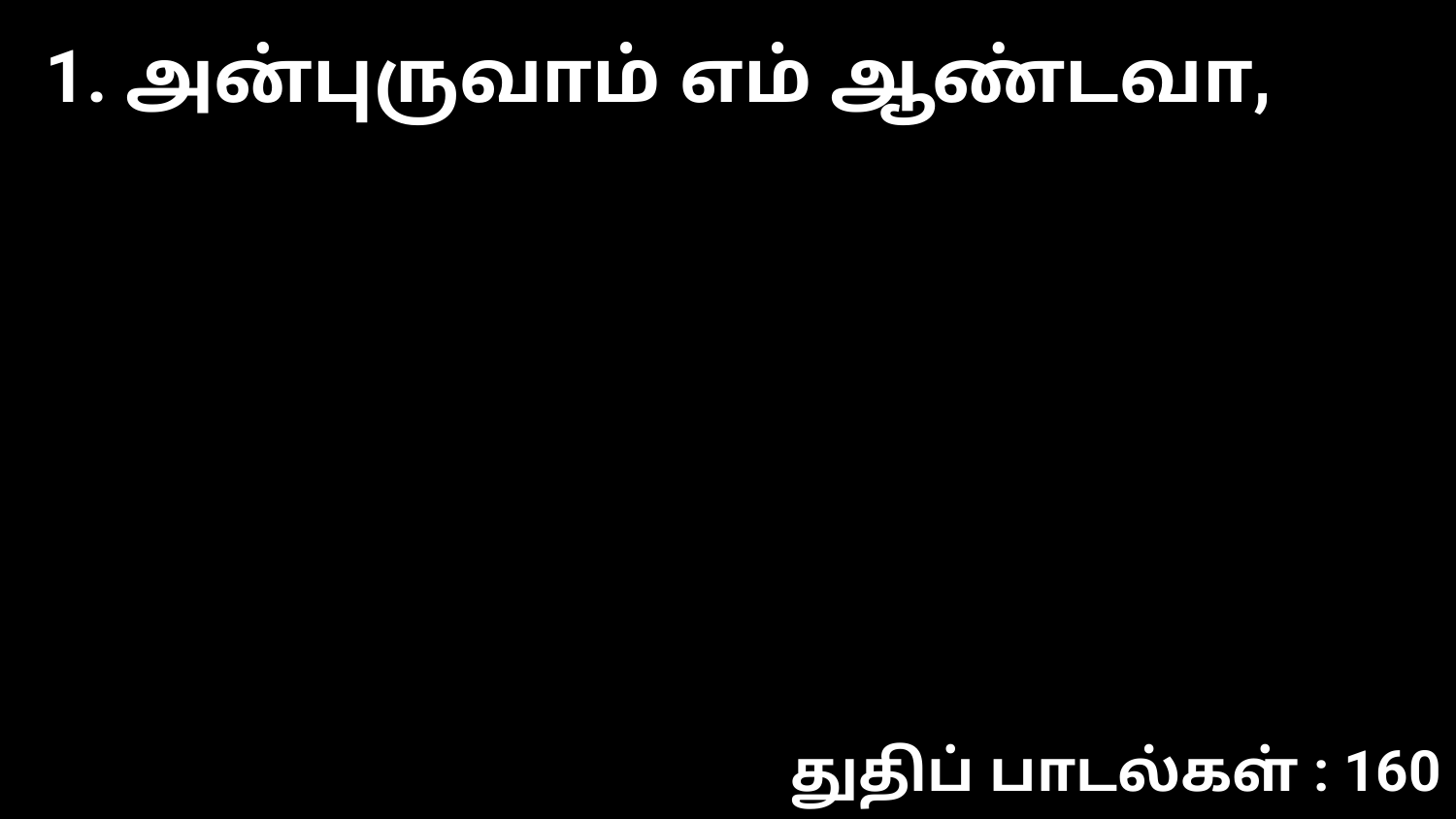

1. அன்புருவாம் எம் ஆண்டவா,
துதிப் பாடல்கள் : 160